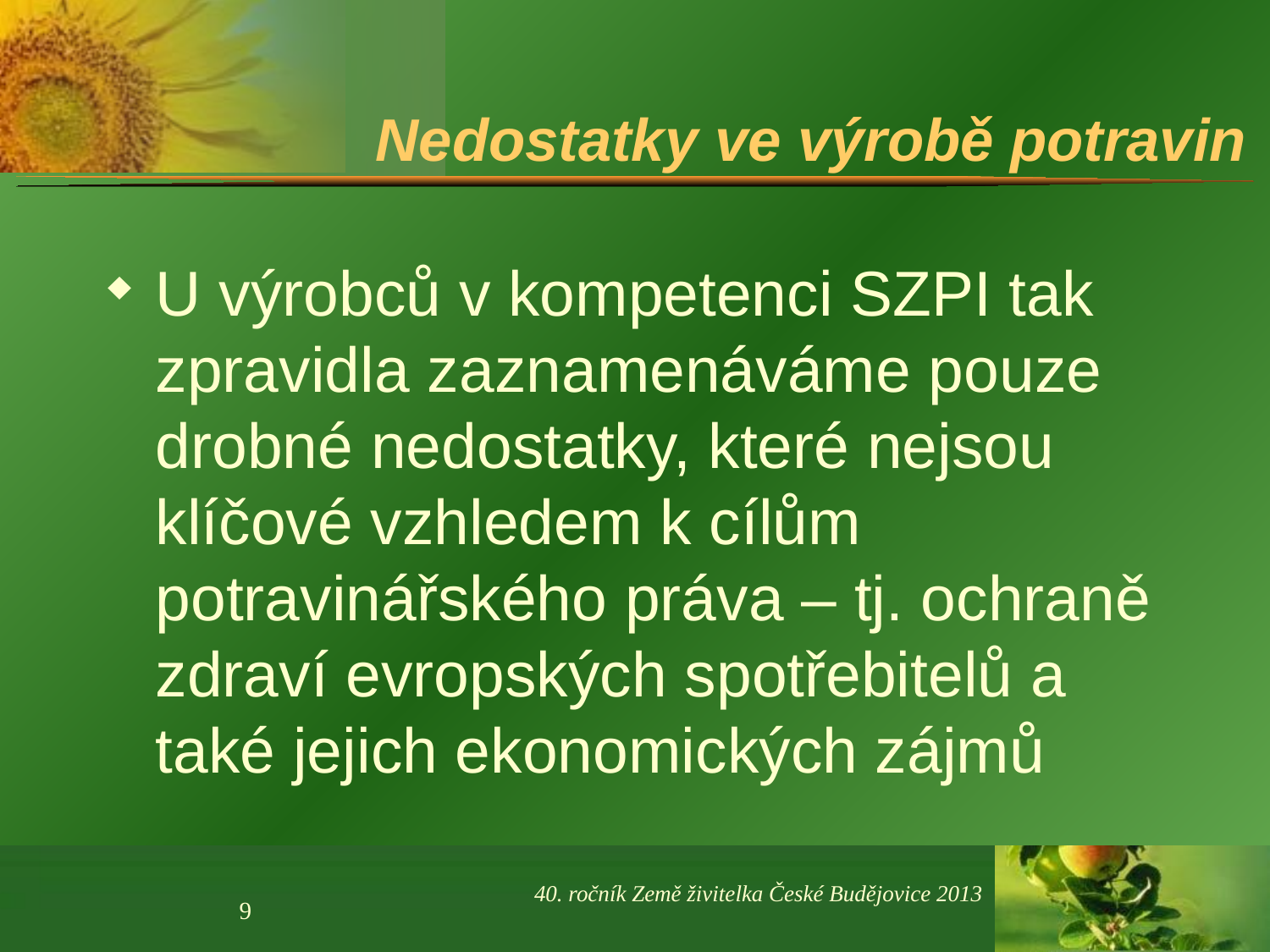

# Nedostatky ve výrobě potravin
U výrobců v kompetenci SZPI tak zpravidla zaznamenáváme pouze drobné nedostatky, které nejsou klíčové vzhledem k cílům potravinářského práva – tj. ochraně zdraví evropských spotřebitelů a také jejich ekonomických zájmů

40. ročník Země živitelka České Budějovice 2013
9